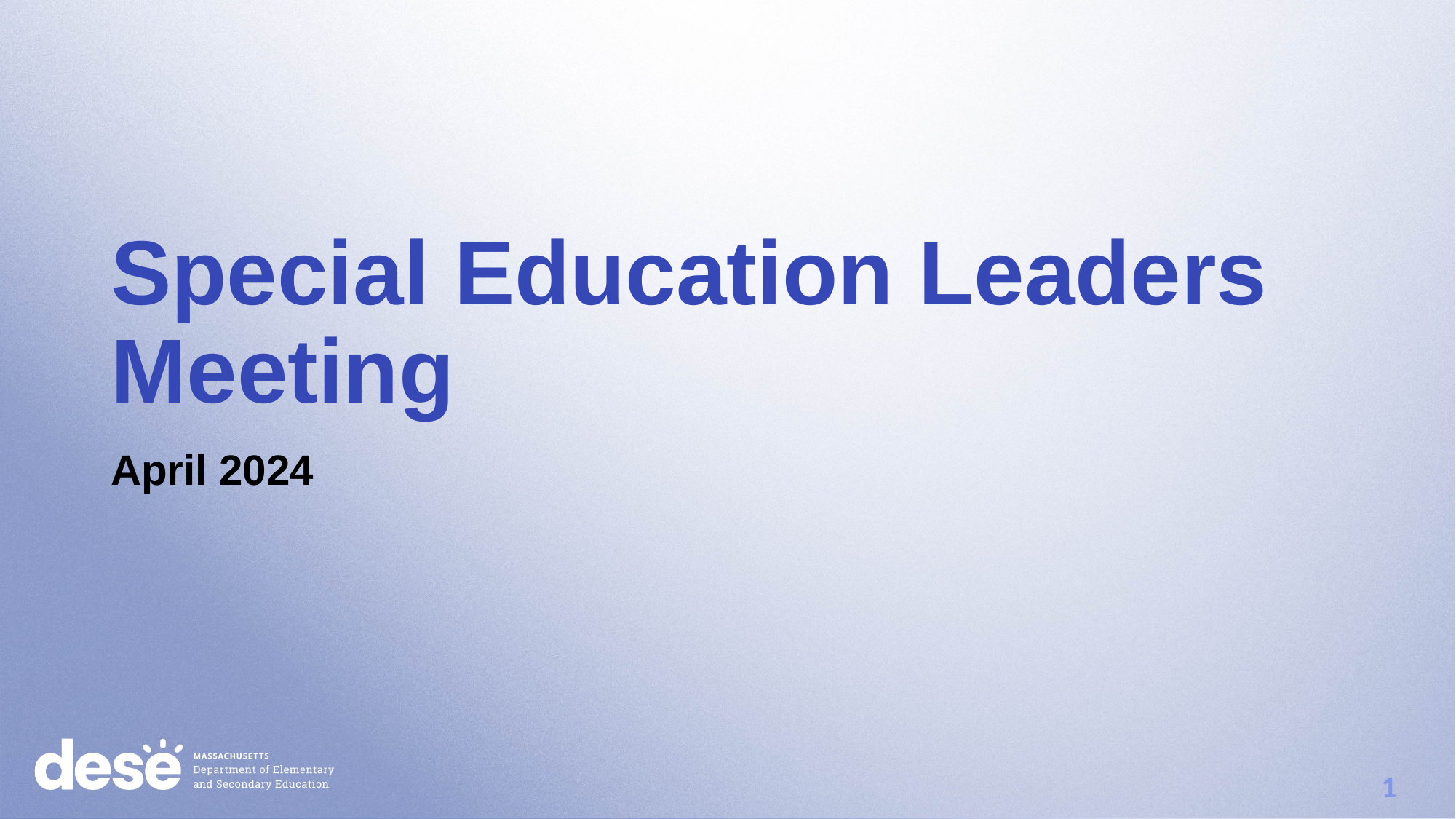

# Special Education Leaders Meeting
April 2024